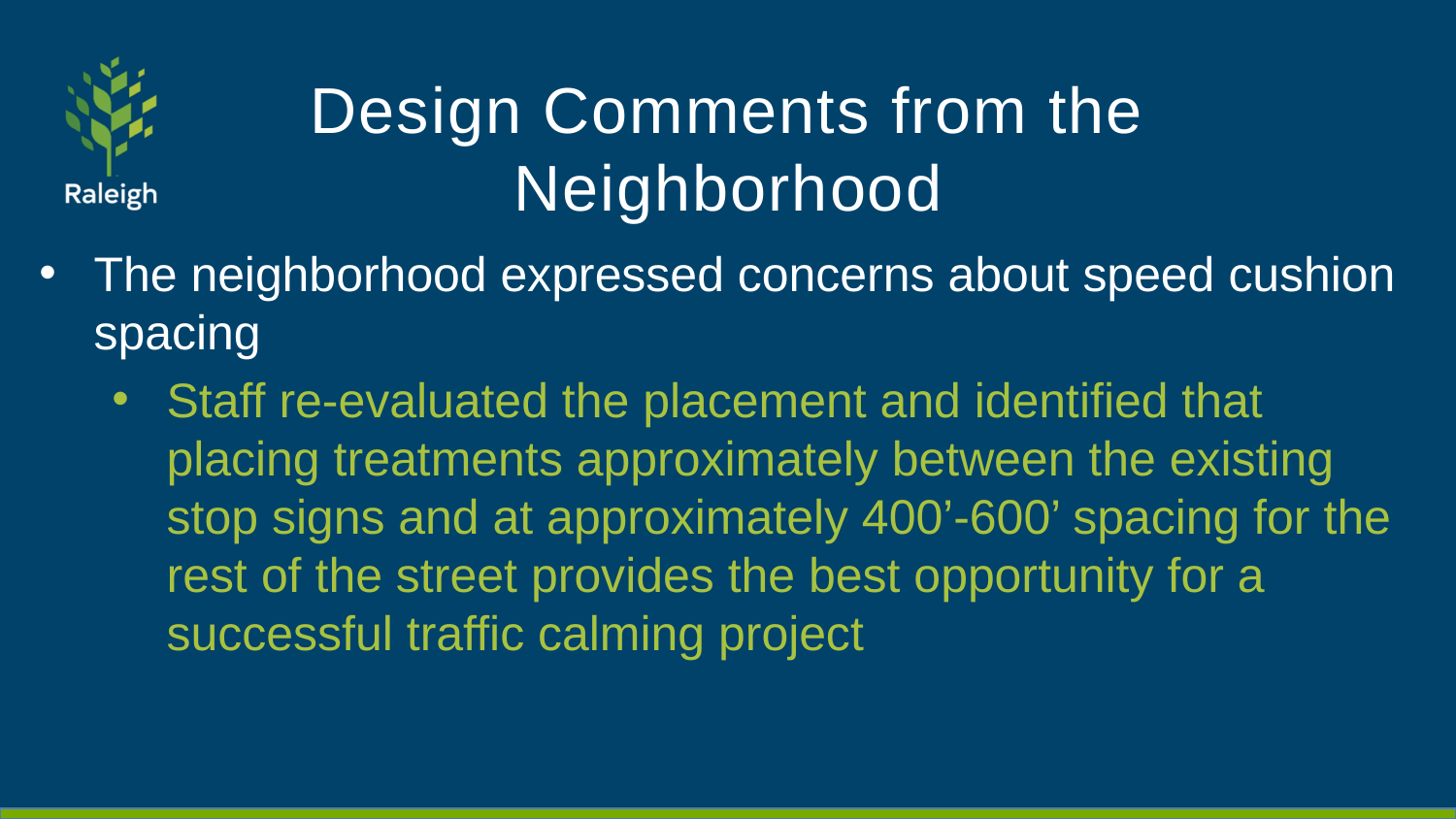

# Design Comments from the Neighborhood
The neighborhood expressed concerns about speed cushion spacing
Staff re-evaluated the placement and identified that placing treatments approximately between the existing stop signs and at approximately 400’-600’ spacing for the rest of the street provides the best opportunity for a successful traffic calming project